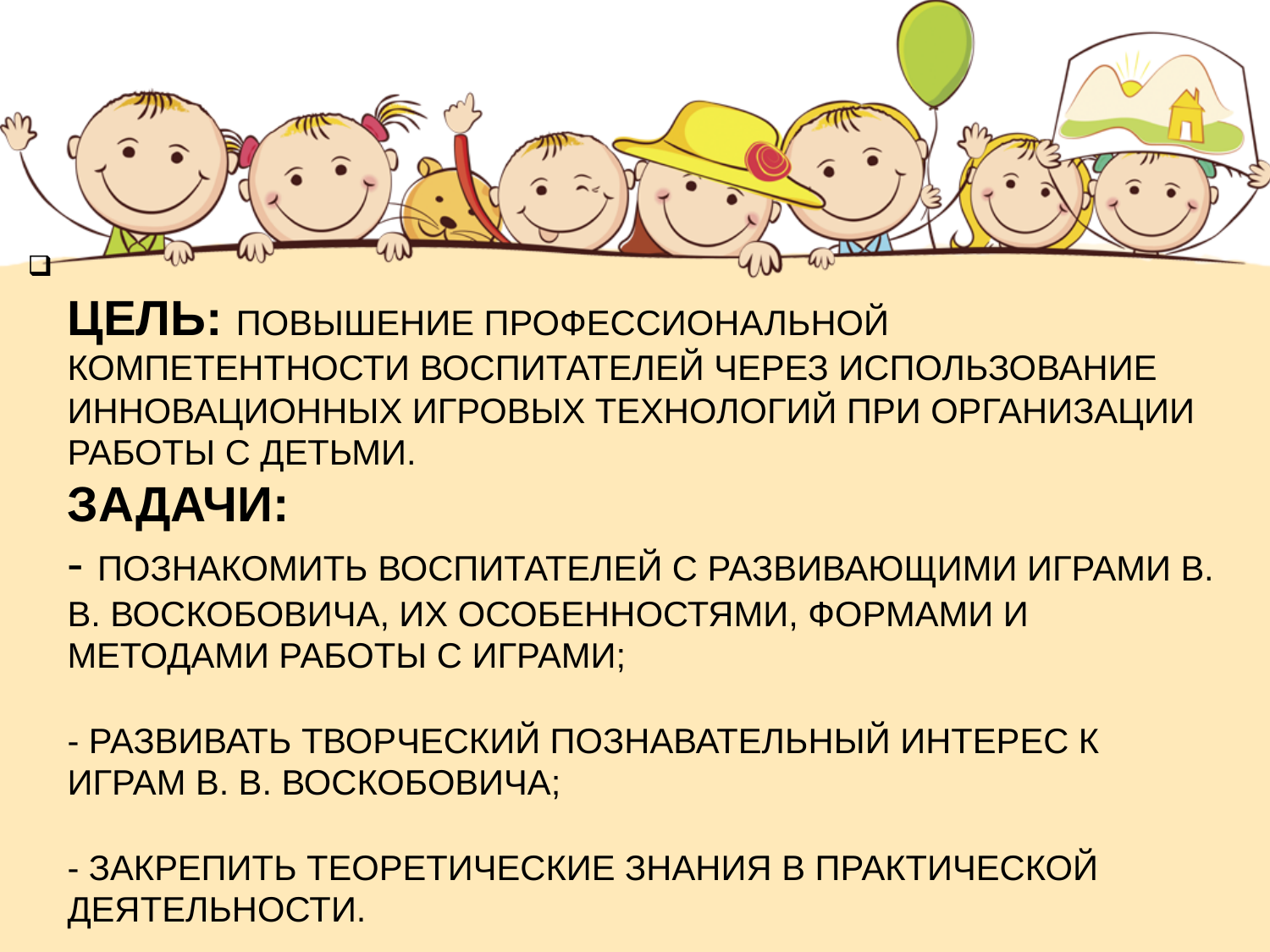

# Цель: повышение профессиональной компетентности воспитателей через использование инновационных игровых технологий при организации работы с детьми. Задачи: - познакомить воспитателей с развивающими играми В. В. Воскобовича, их особенностями, формами и методами работы с играми; - развивать творческий познавательный интерес к играм В. В. Воскобовича; - закрепить теоретические знания в практической деятельности.